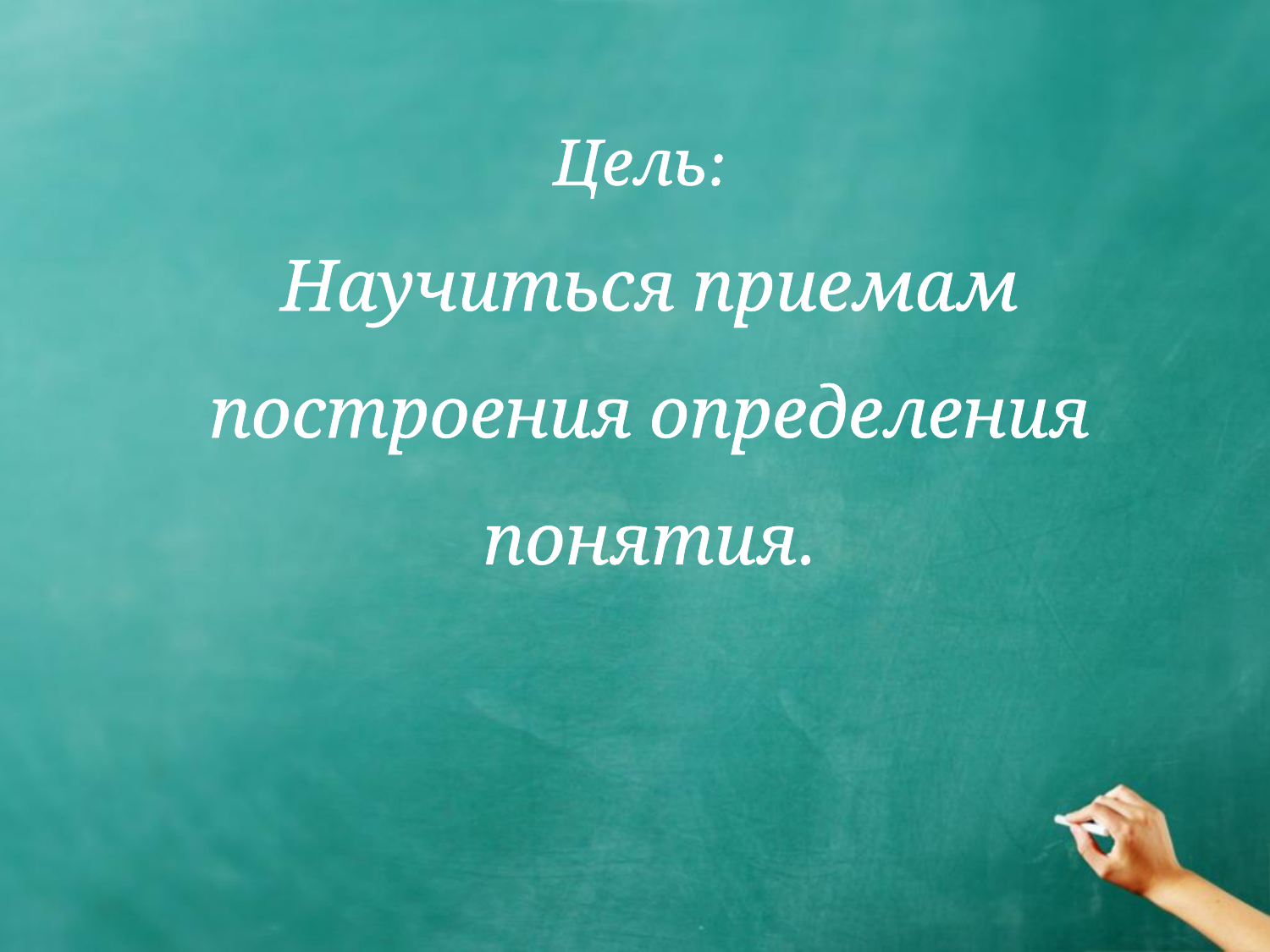

# Цель: Научиться приемам построения определения понятия.